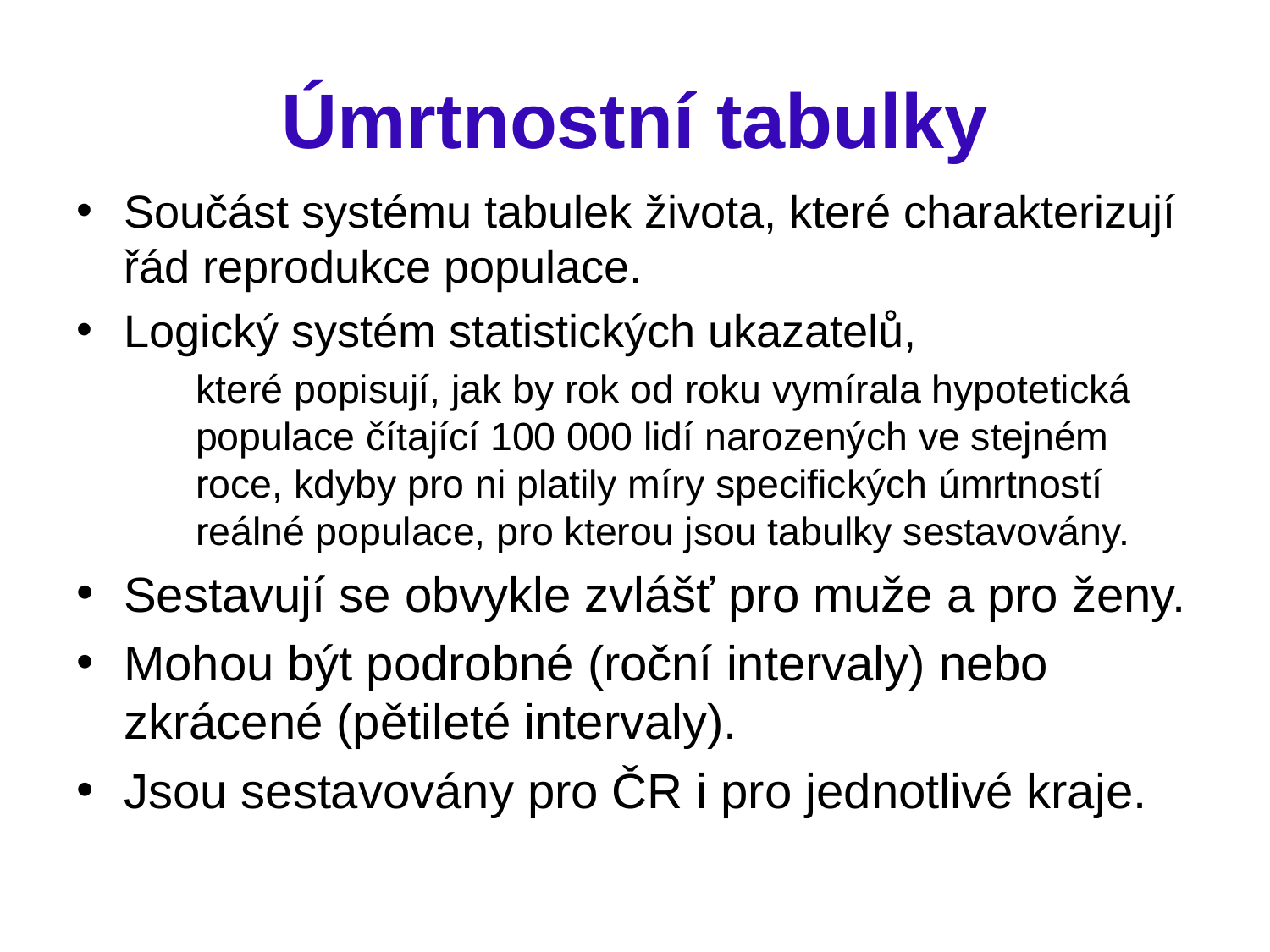

# Úmrtnostní tabulky
Součást systému tabulek života, které charakterizují řád reprodukce populace.
Logický systém statistických ukazatelů,
které popisují, jak by rok od roku vymírala hypotetická populace čítající 100 000 lidí narozených ve stejném roce, kdyby pro ni platily míry specifických úmrtností reálné populace, pro kterou jsou tabulky sestavovány.
Sestavují se obvykle zvlášť pro muže a pro ženy.
Mohou být podrobné (roční intervaly) nebo zkrácené (pětileté intervaly).
Jsou sestavovány pro ČR i pro jednotlivé kraje.